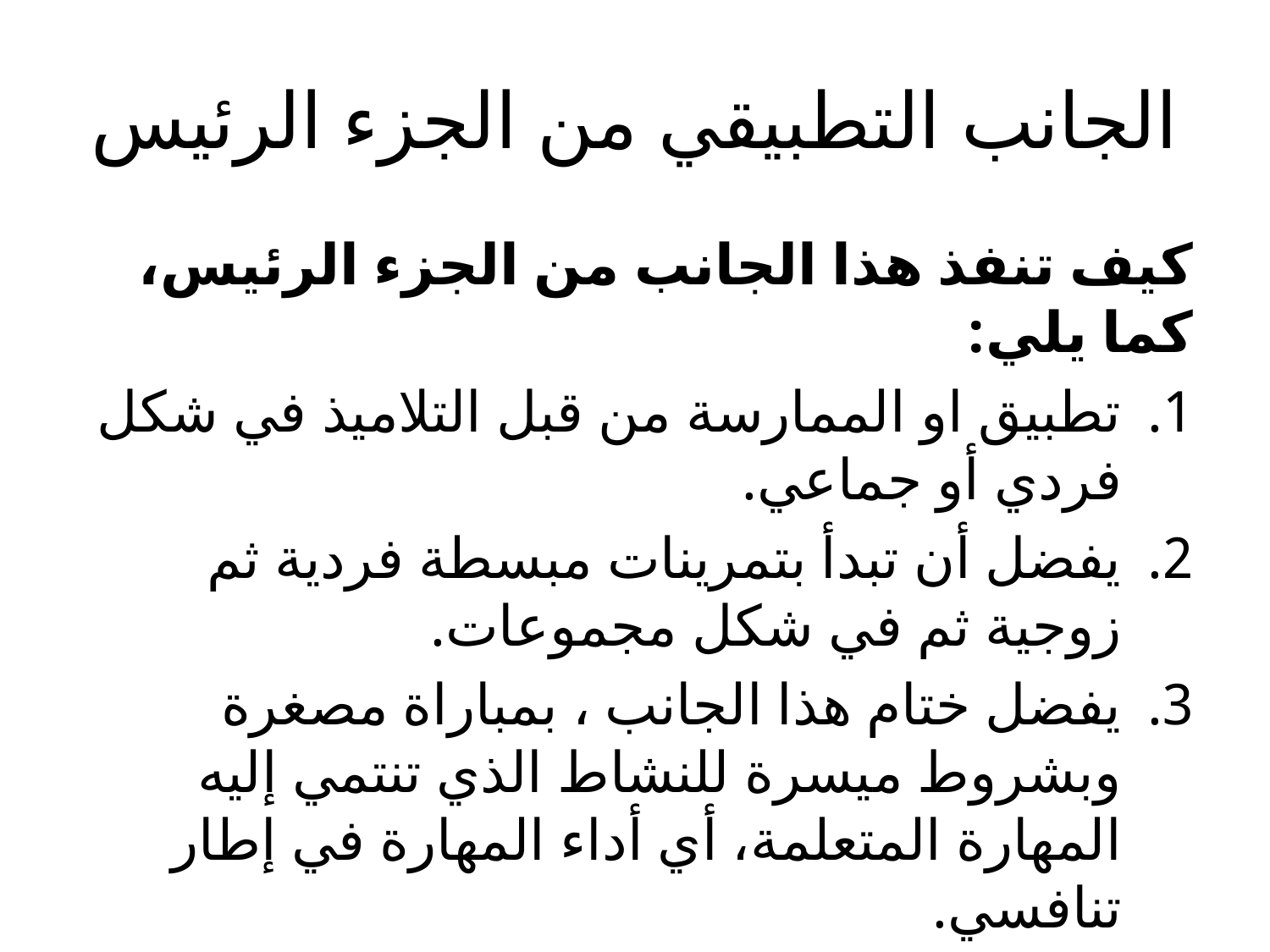

# الجانب التطبيقي من الجزء الرئيس
كيف تنفذ هذا الجانب من الجزء الرئيس، كما يلي:
تطبيق او الممارسة من قبل التلاميذ في شكل فردي أو جماعي.
يفضل أن تبدأ بتمرينات مبسطة فردية ثم زوجية ثم في شكل مجموعات.
يفضل ختام هذا الجانب ، بمباراة مصغرة وبشروط ميسرة للنشاط الذي تنتمي إليه المهارة المتعلمة، أي أداء المهارة في إطار تنافسي.